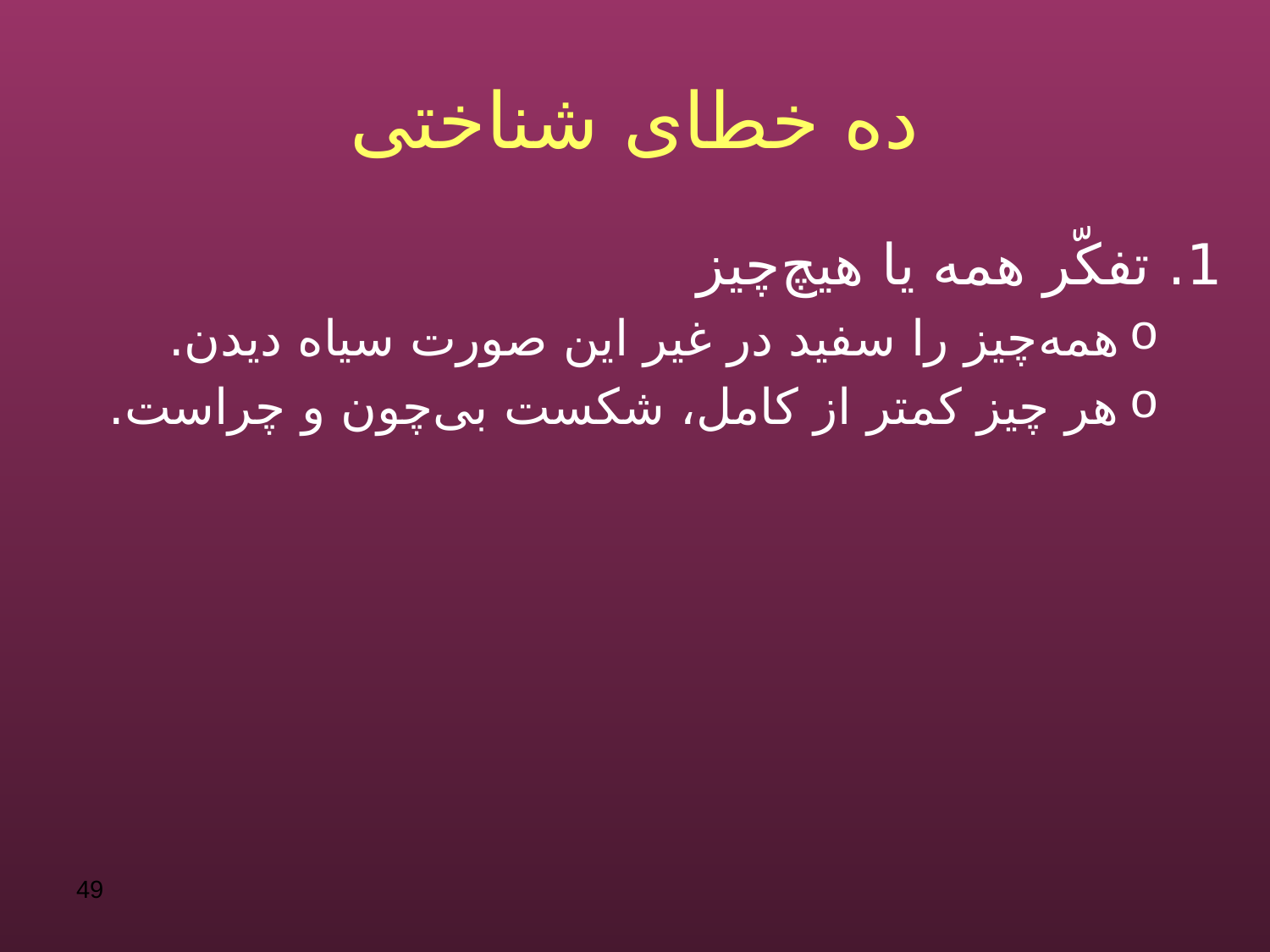

# ده خطای شناختی
1. تفکّر همه یا هیچ‌چیز
همه‌چیز را سفید در غیر این صورت سیاه دیدن.
هر چیز کمتر از کامل، شکست بی‌چون و چراست.
49